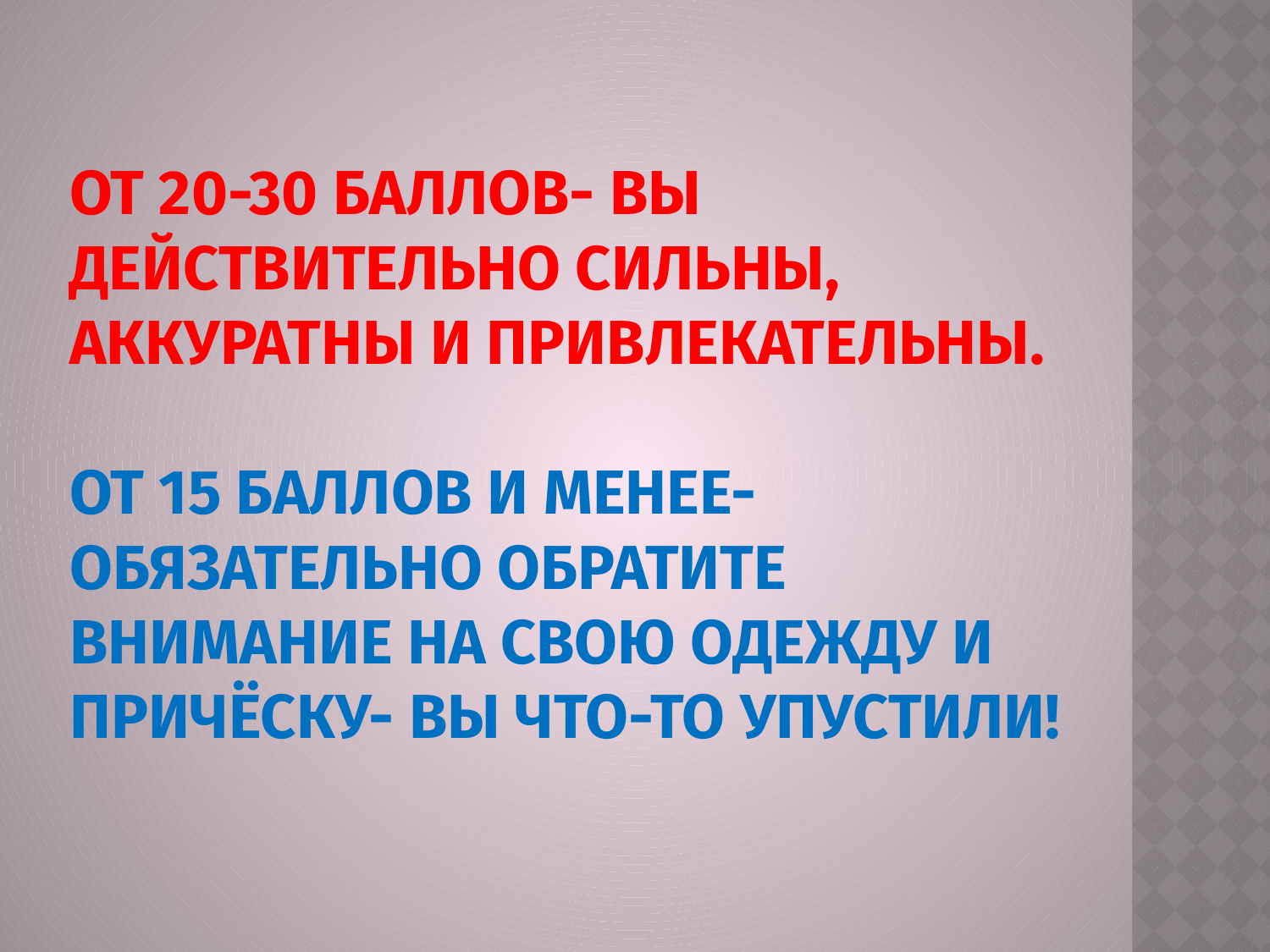

# От 20-30 баллов- вы действительно сильны, аккуратны и привлекательны. От 15 баллов и менее- обязательно обратите внимание на свою одежду и причёску- вы что-то упустили!